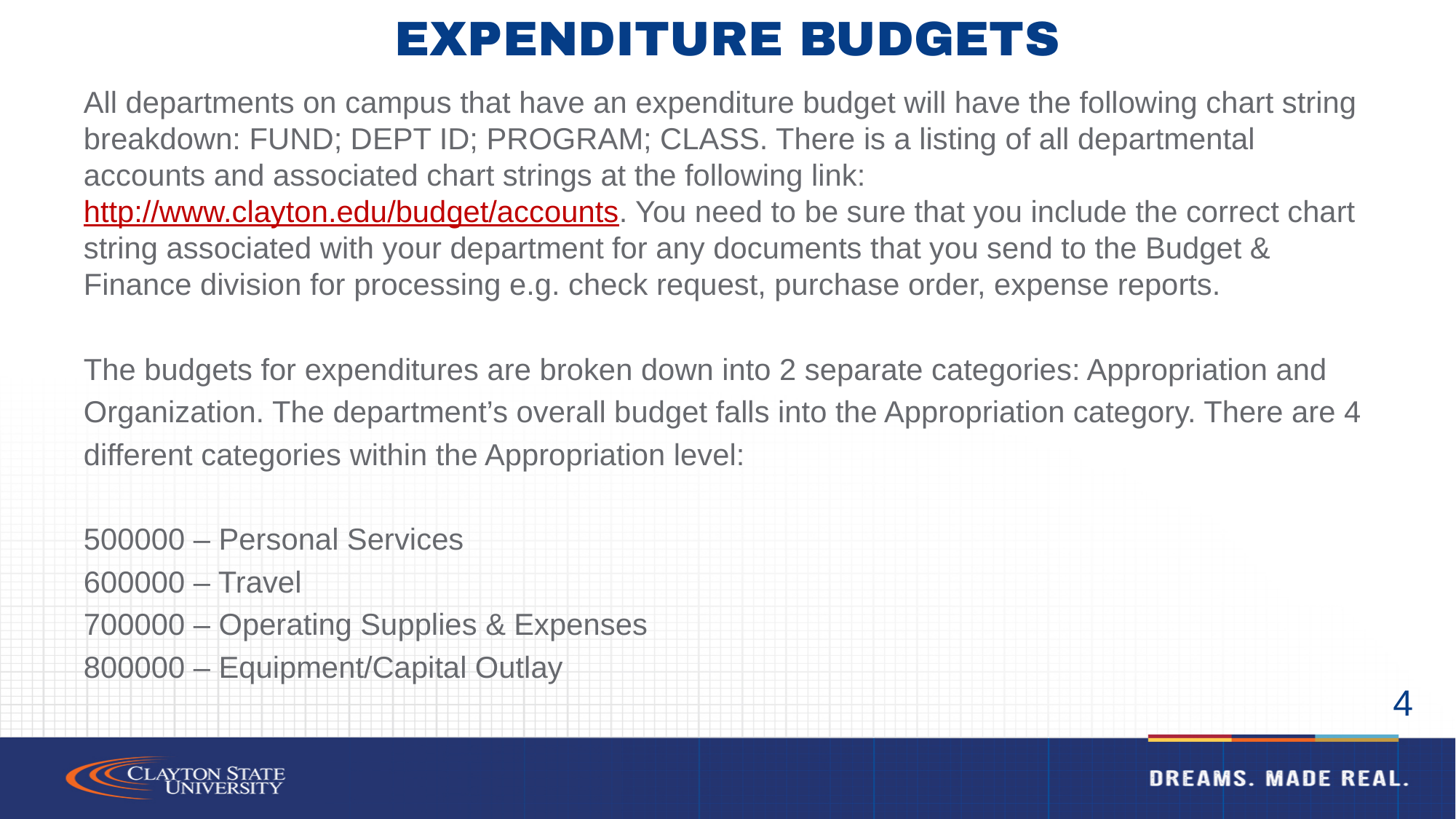

# EXPENDITURE BUDGETS
All departments on campus that have an expenditure budget will have the following chart string breakdown: FUND; DEPT ID; PROGRAM; CLASS. There is a listing of all departmental accounts and associated chart strings at the following link: http://www.clayton.edu/budget/accounts. You need to be sure that you include the correct chart string associated with your department for any documents that you send to the Budget & Finance division for processing e.g. check request, purchase order, expense reports.

The budgets for expenditures are broken down into 2 separate categories: Appropriation and
Organization. The department’s overall budget falls into the Appropriation category. There are 4
different categories within the Appropriation level:

500000 – Personal Services
600000 – Travel
700000 – Operating Supplies & Expenses
800000 – Equipment/Capital Outlay

4